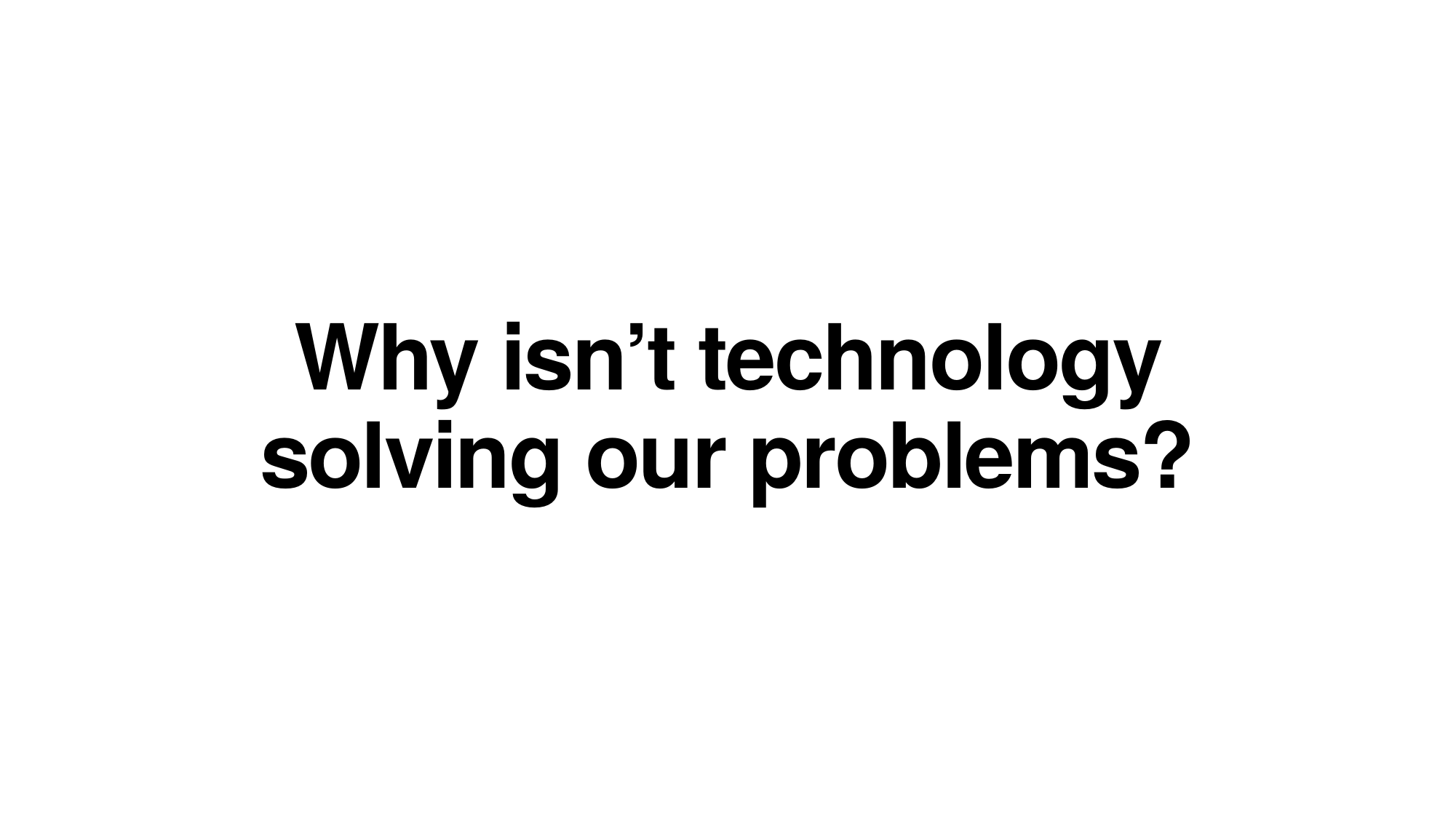

# Why isn’t technology solving our problems?